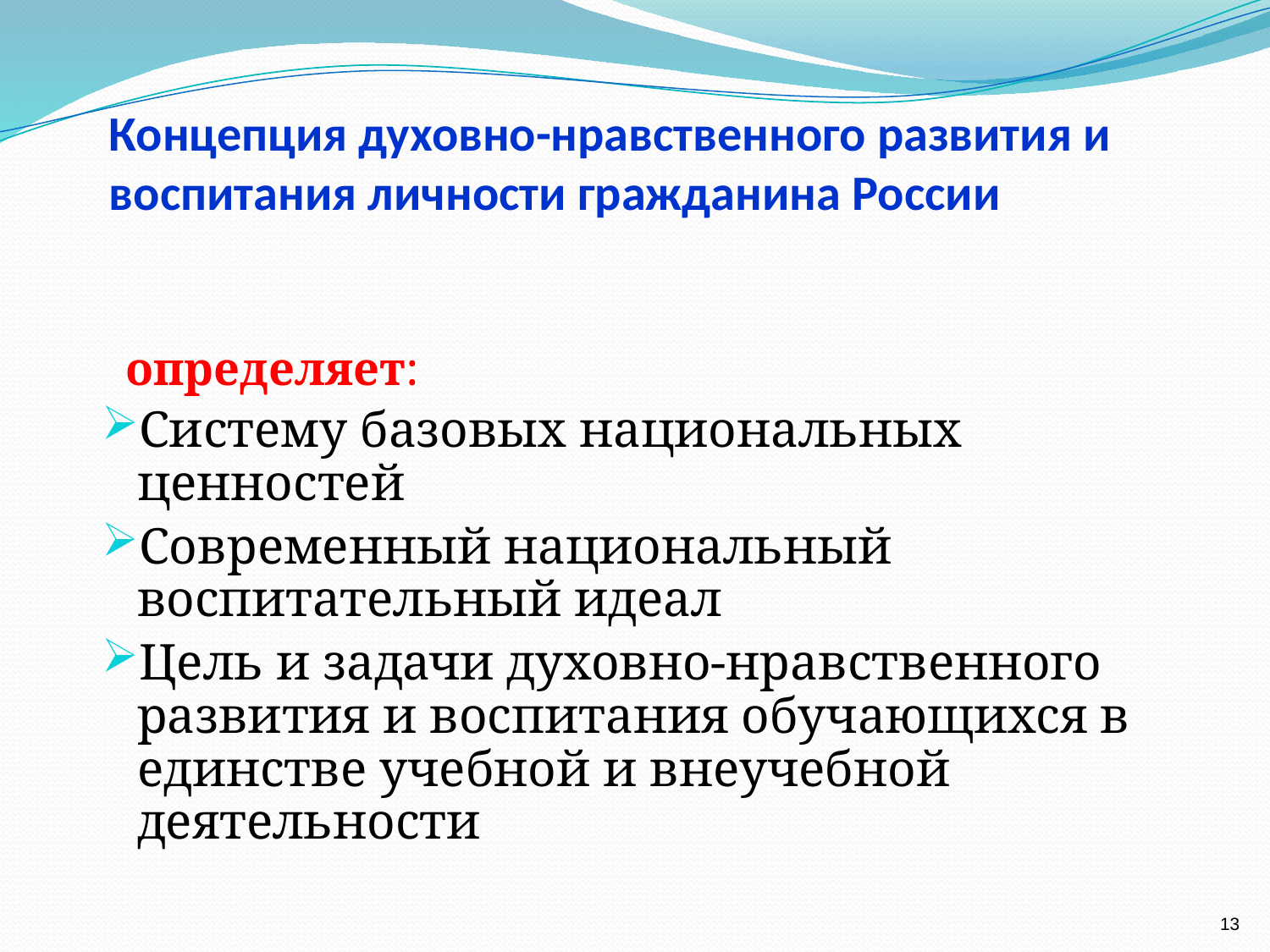

Концепция духовно-нравственного развития и воспитания личности гражданина России

  определяет:
Систему базовых национальных ценностей
Современный национальный воспитательный идеал
Цель и задачи духовно-нравственного развития и воспитания обучающихся в единстве учебной и внеучебной деятельности
13